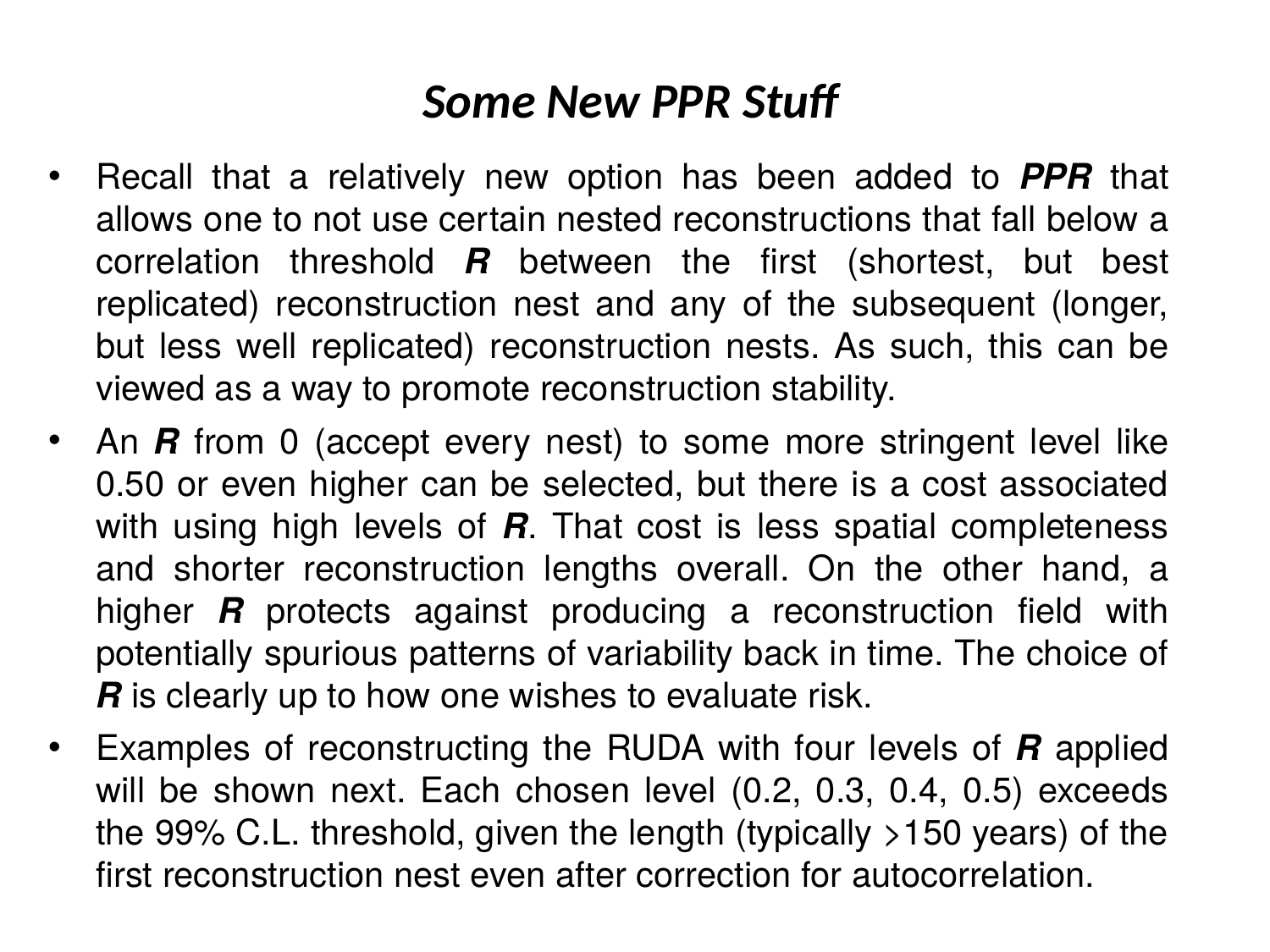

Some New PPR Stuff
Recall that a relatively new option has been added to PPR that allows one to not use certain nested reconstructions that fall below a correlation threshold R between the first (shortest, but best replicated) reconstruction nest and any of the subsequent (longer, but less well replicated) reconstruction nests. As such, this can be viewed as a way to promote reconstruction stability.
An R from 0 (accept every nest) to some more stringent level like 0.50 or even higher can be selected, but there is a cost associated with using high levels of R. That cost is less spatial completeness and shorter reconstruction lengths overall. On the other hand, a higher R protects against producing a reconstruction field with potentially spurious patterns of variability back in time. The choice of R is clearly up to how one wishes to evaluate risk.
Examples of reconstructing the RUDA with four levels of R applied will be shown next. Each chosen level (0.2, 0.3, 0.4, 0.5) exceeds the 99% C.L. threshold, given the length (typically >150 years) of the first reconstruction nest even after correction for autocorrelation.